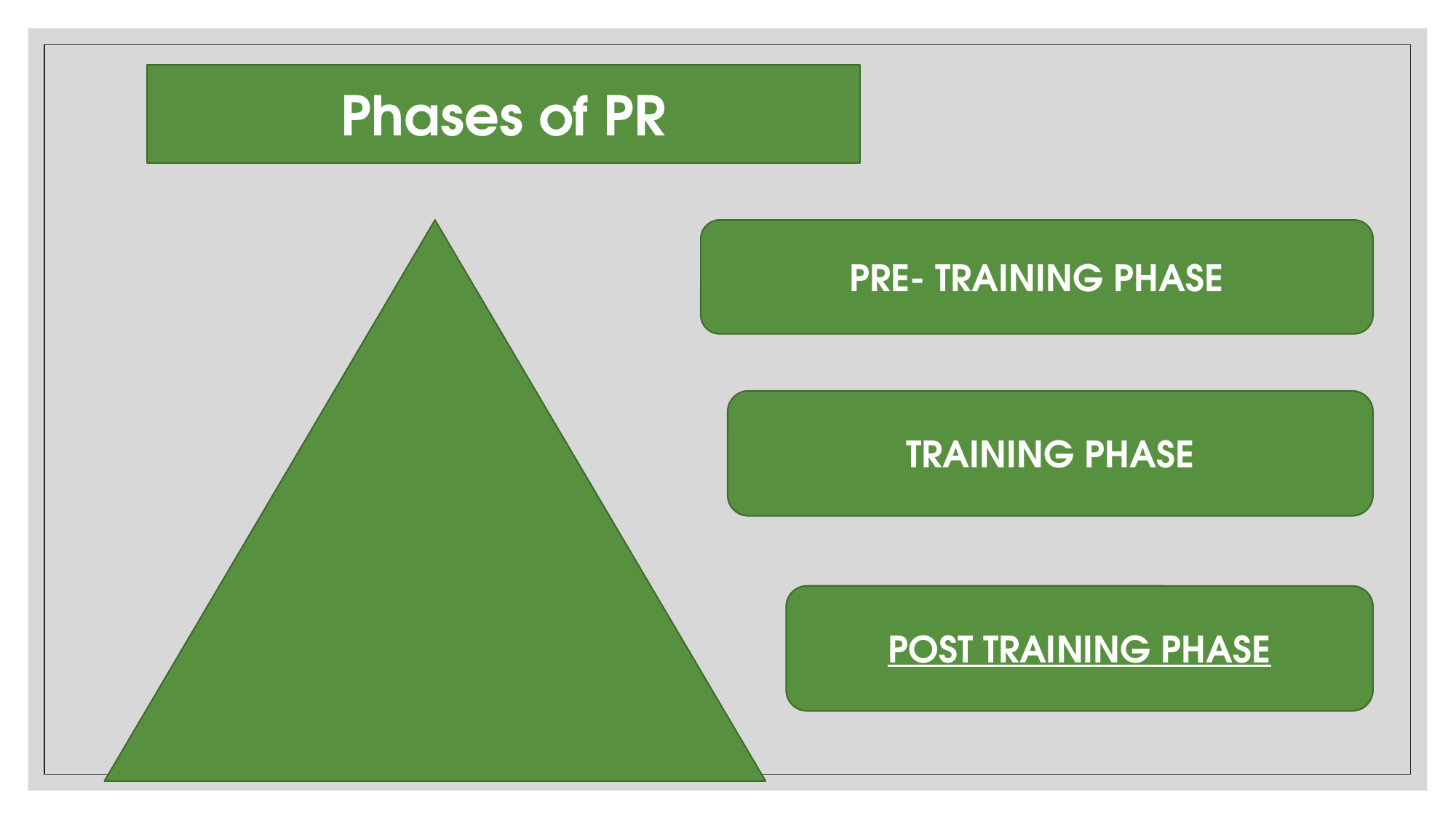

Phases of PR

PRE- TRAINING PHASE
TRAINING PHASE
POST TRAINING PHASE
Dr Rakhi Bhattacharya